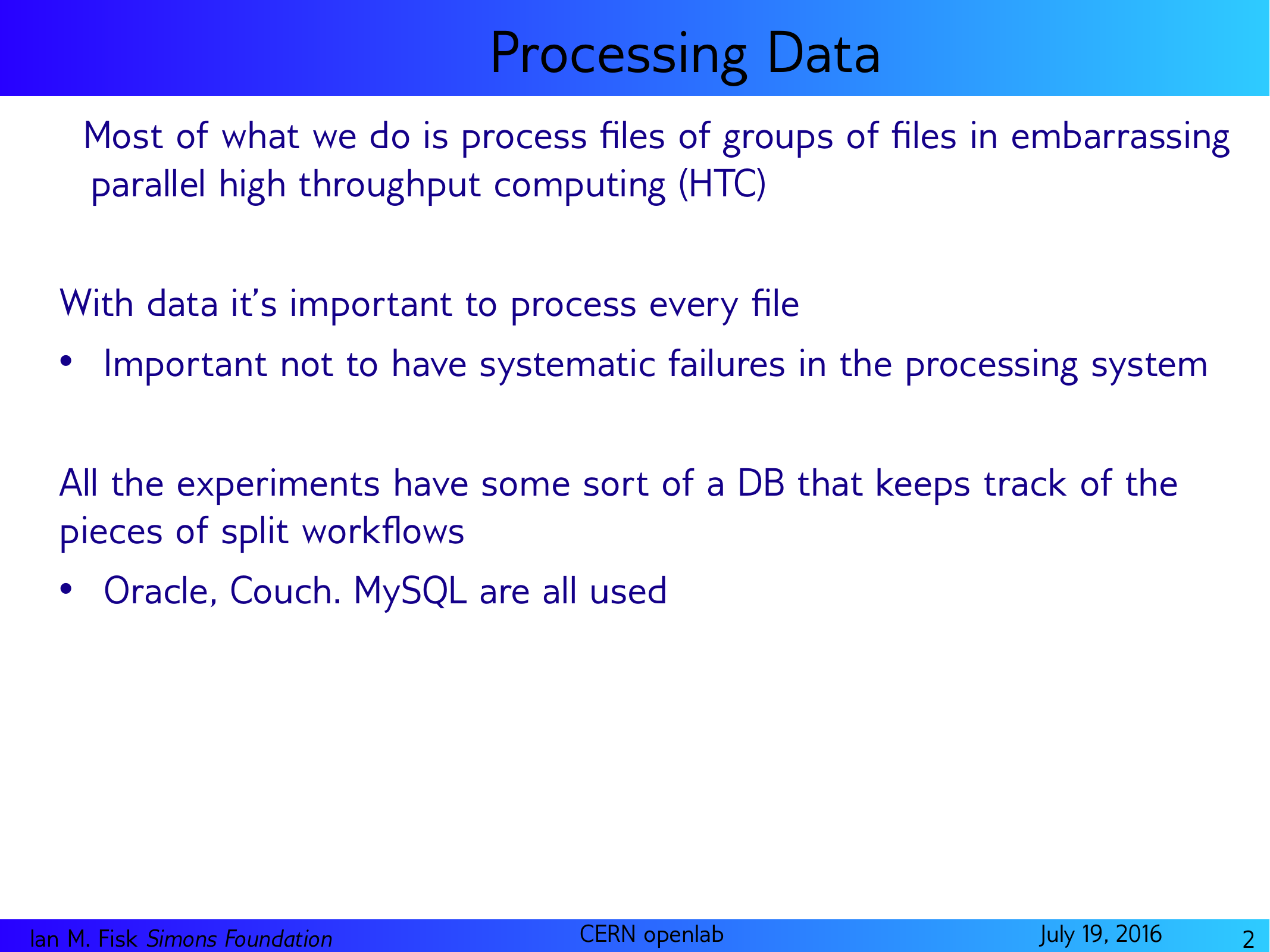

# Processing Data
  Most of what we do is process files of groups of files in embarrassing parallel high throughput computing (HTC)

With data it’s important to process every file
Important not to have systematic failures in the processing system

All the experiments have some sort of a DB that keeps track of the pieces of split workflows
Oracle, Couch. MySQL are all used

Ian Fisk
29